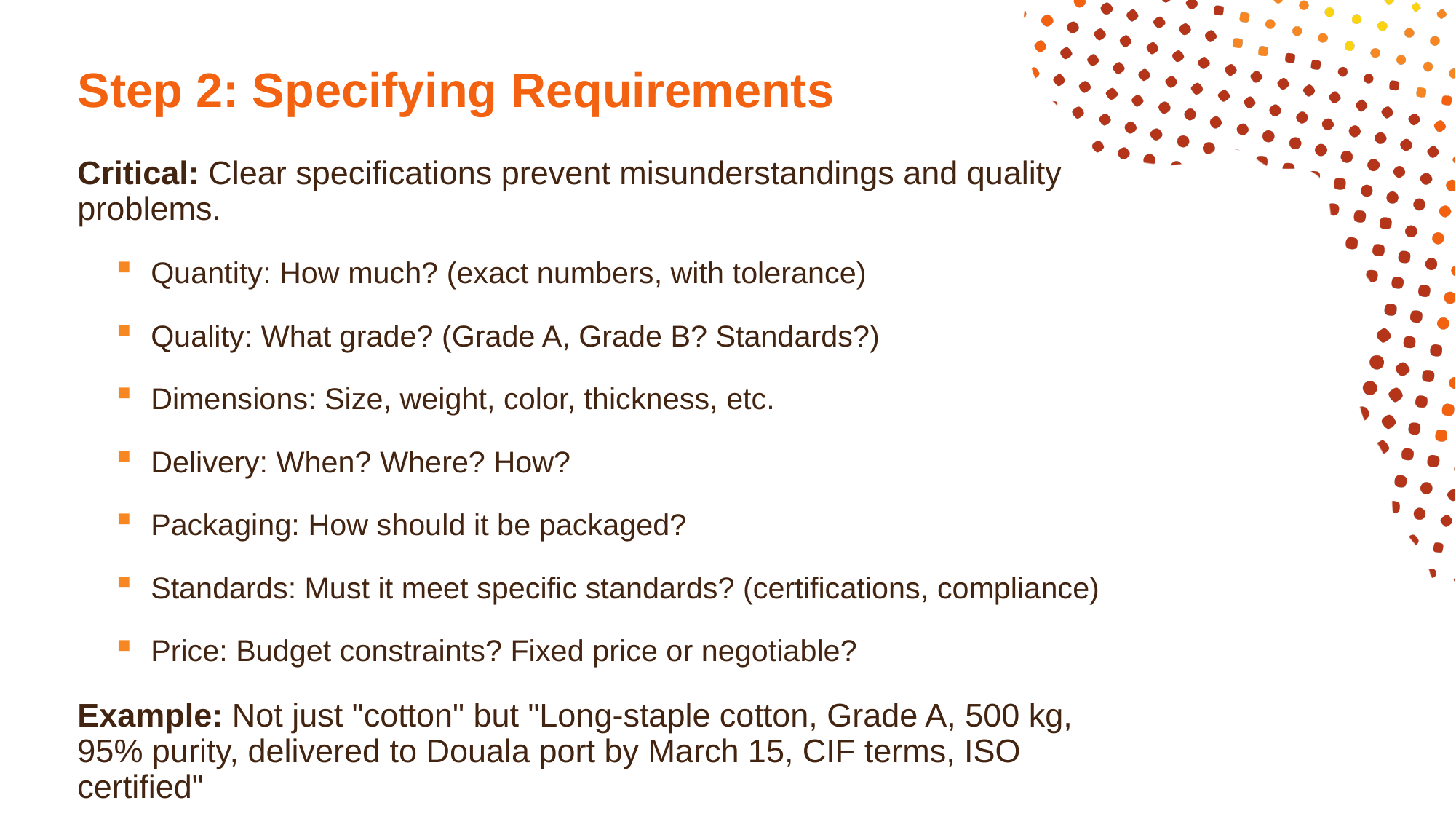

# Step 2: Specifying Requirements
Critical: Clear specifications prevent misunderstandings and quality problems.
Quantity: How much? (exact numbers, with tolerance)
Quality: What grade? (Grade A, Grade B? Standards?)
Dimensions: Size, weight, color, thickness, etc.
Delivery: When? Where? How?
Packaging: How should it be packaged?
Standards: Must it meet specific standards? (certifications, compliance)
Price: Budget constraints? Fixed price or negotiable?
Example: Not just "cotton" but "Long-staple cotton, Grade A, 500 kg, 95% purity, delivered to Douala port by March 15, CIF terms, ISO certified"